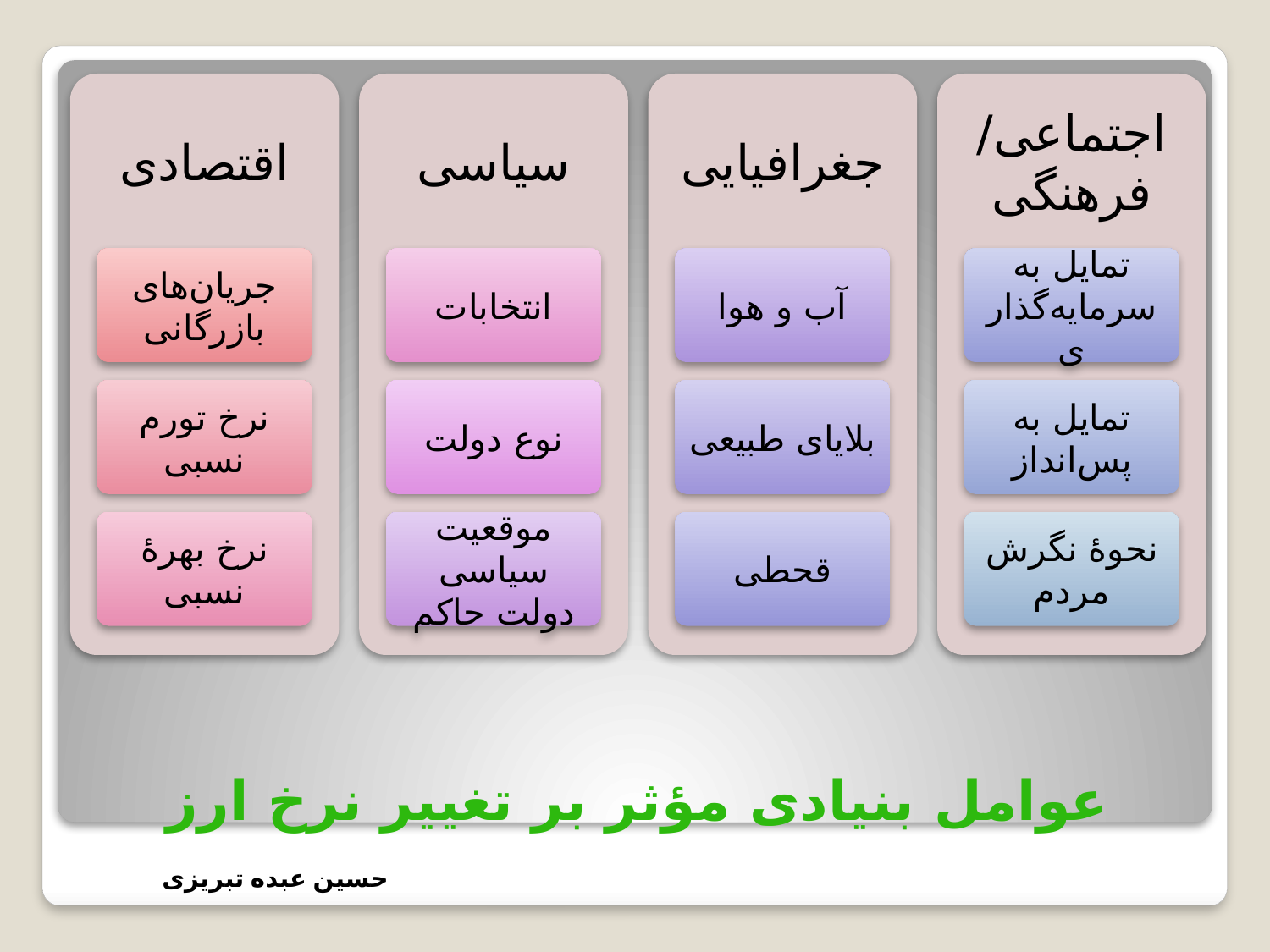

اقتصادی
سیاسی
جغرافیایی
اجتماعی/فرهنگی

جریان‌های بازرگانی
انتخابات
آب و هوا
تمایل به سرمایه‌‌گذاری
نرخ تورم نسبی
نوع دولت
بلایای طبیعی
تمایل به پس‌انداز
نرخ بهرۀ نسبی
موقعیت سیاسی دولت حاکم
قحطی
نحوۀ نگرش مردم
# عوامل بنیادی مؤثر بر تغییر نرخ ارز